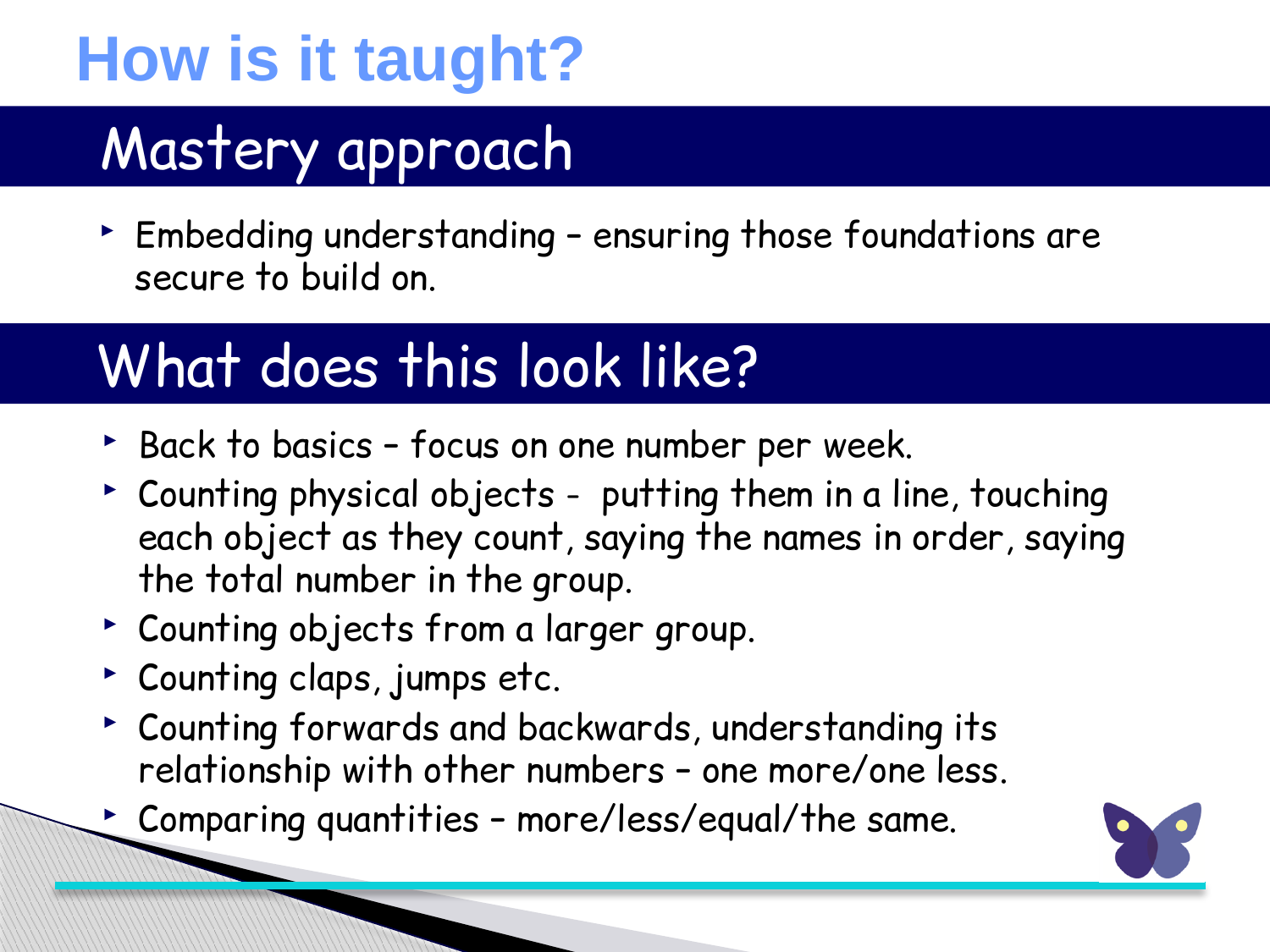

# How is it taught?

Mastery approach
Embedding understanding – ensuring those foundations are secure to build on.

What does this look like?
Back to basics – focus on one number per week.
Counting physical objects -  putting them in a line, touching each object as they count, saying the names in order, saying the total number in the group.
Counting objects from a larger group.
Counting claps, jumps etc.
Counting forwards and backwards, understanding its relationship with other numbers – one more/one less.
Comparing quantities – more/less/equal/the same.